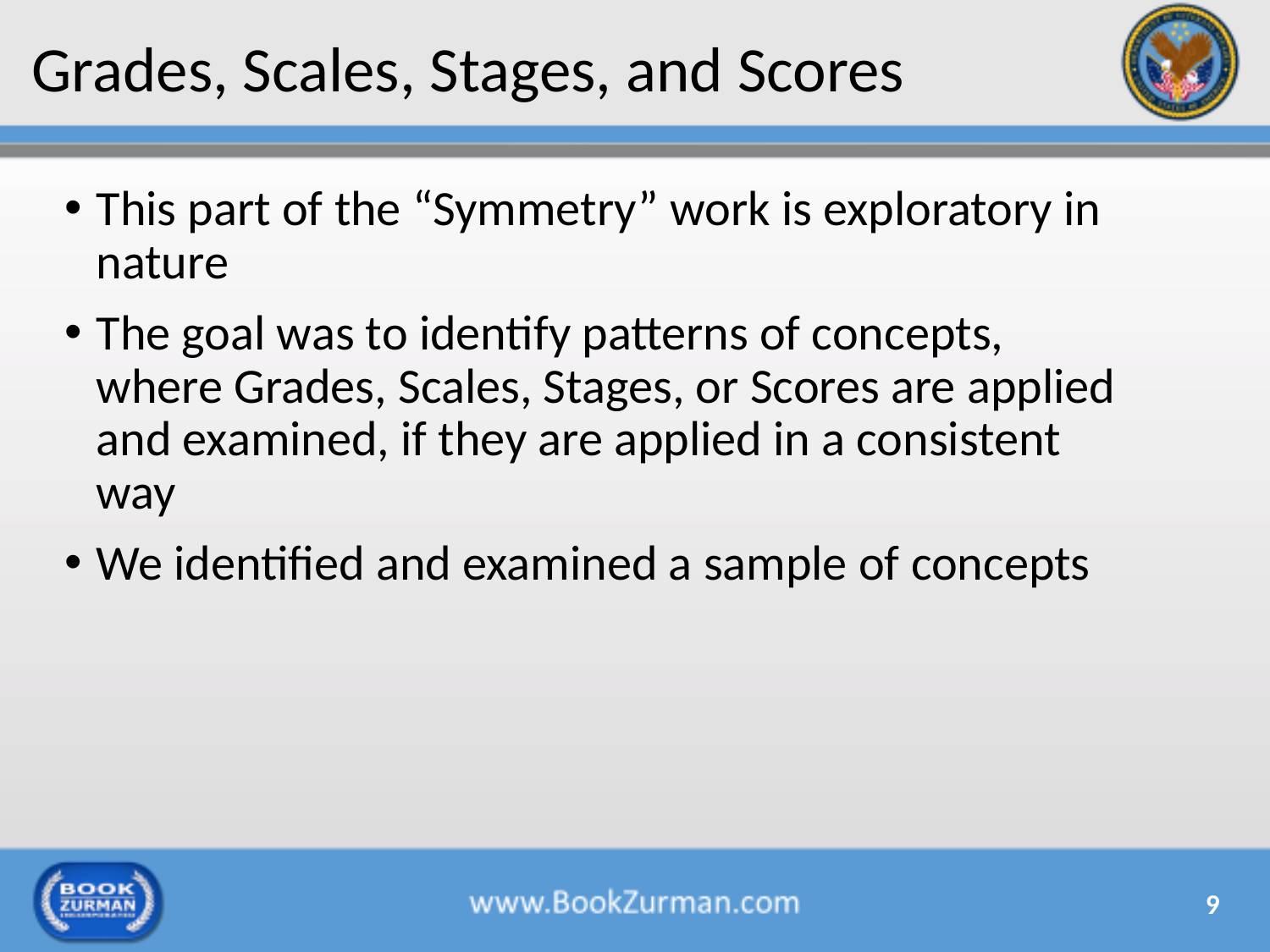

# Grades, Scales, Stages, and Scores
This part of the “Symmetry” work is exploratory in nature
The goal was to identify patterns of concepts, where Grades, Scales, Stages, or Scores are applied and examined, if they are applied in a consistent way
We identified and examined a sample of concepts

9